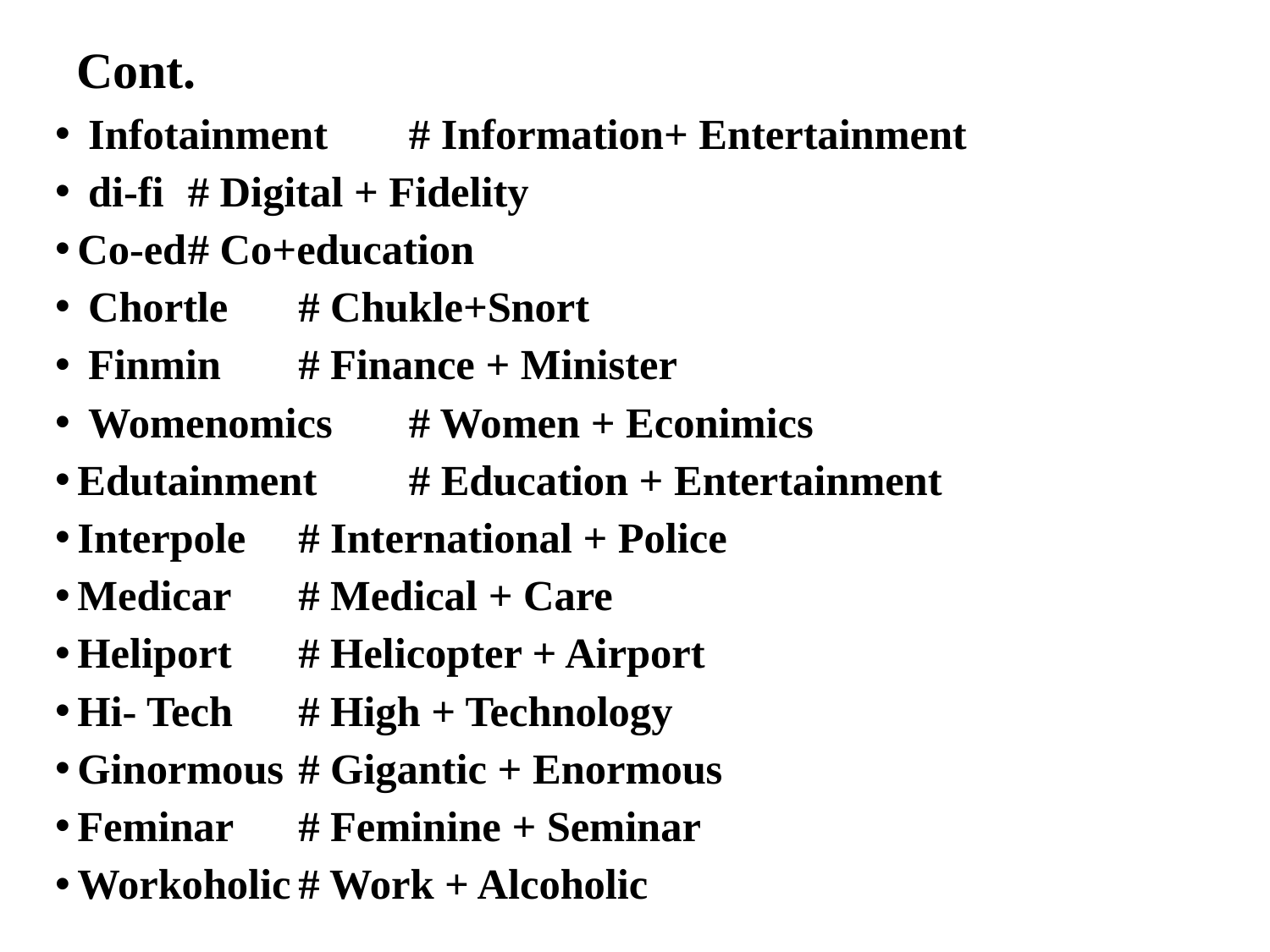

# Cont.
 Infotainment	# Information+ Entertainment
 di-fi		# Digital + Fidelity
Co-ed		# Co+education
 Chortle		# Chukle+Snort
 Finmin		# Finance + Minister
 Womenomics 	# Women + Econimics
Edutainment  	# Education + Entertainment
Interpole		# International + Police
Medicar		# Medical + Care
Heliport		# Helicopter + Airport
Hi- Tech		# High + Technology
Ginormous	# Gigantic + Enormous
Feminar		# Feminine + Seminar
Workoholic	# Work + Alcoholic